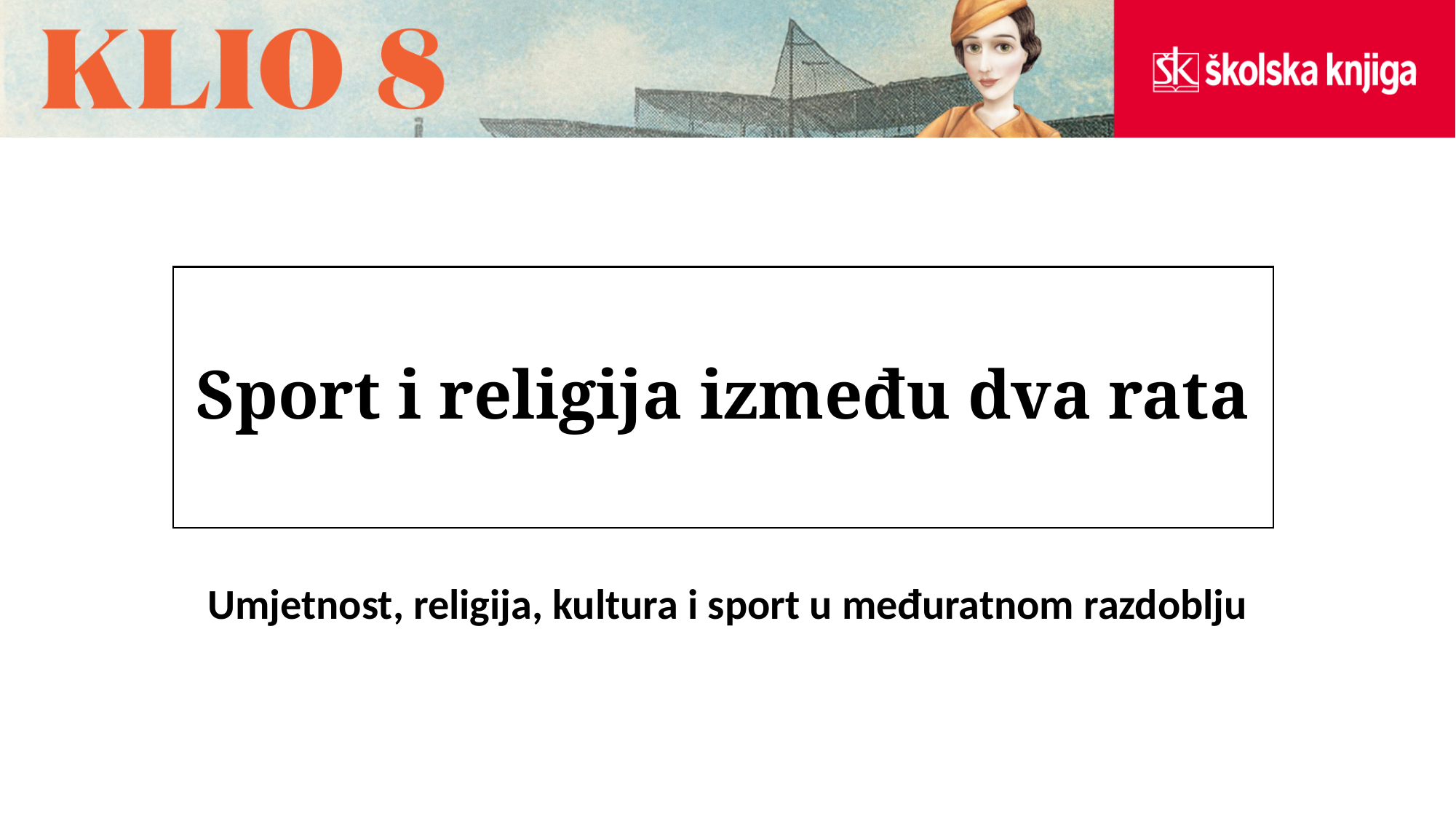

# Sport i religija između dva rata
Umjetnost, religija, kultura i sport u međuratnom razdoblju